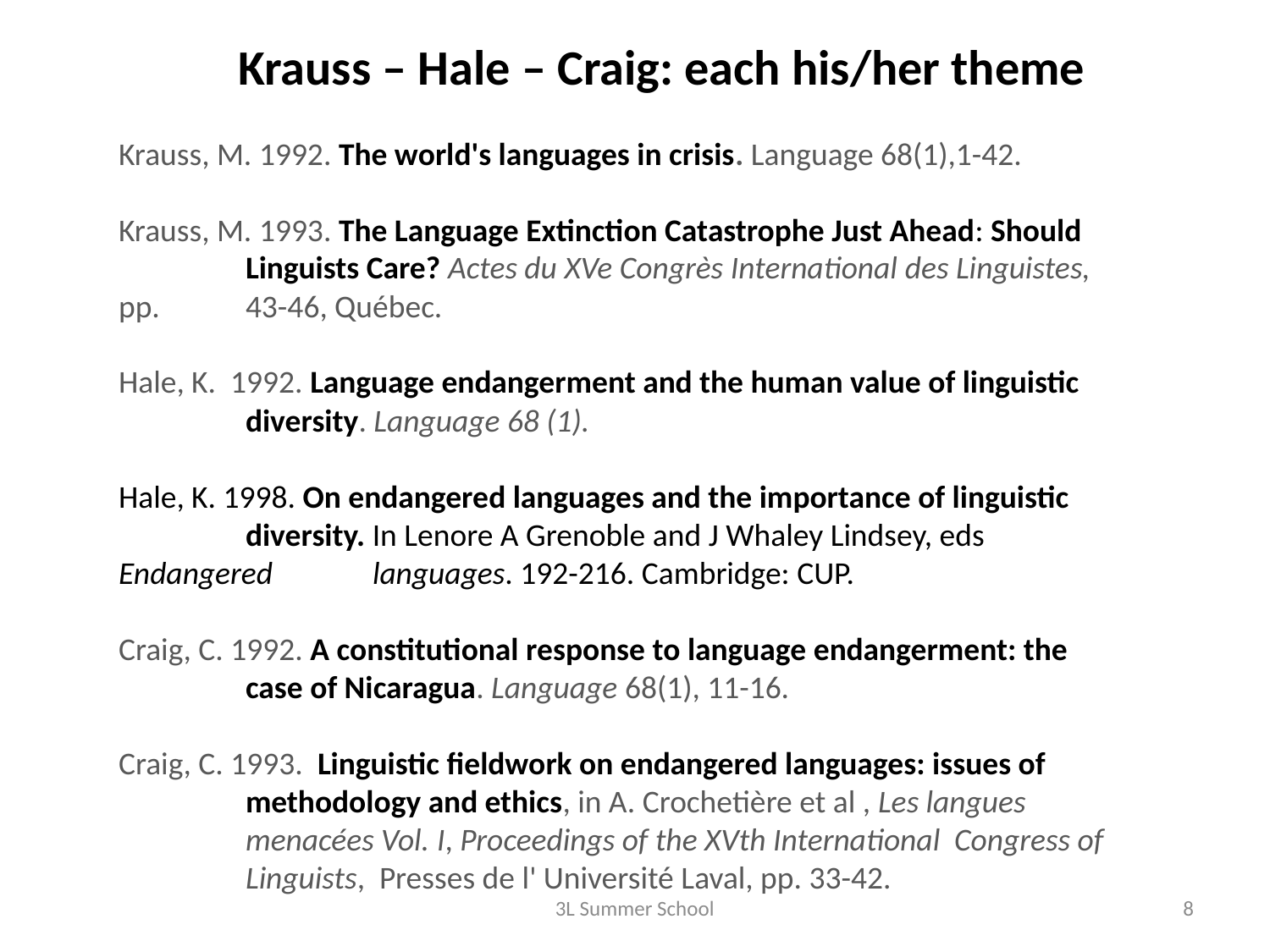

# Krauss – Hale – Craig: each his/her theme
Krauss, M. 1992. The world's languages in crisis. Language 68(1),1-42.

Krauss, M. 1993. The Language Extinction Catastrophe Just Ahead: Should 	Linguists Care? Actes du XVe Congrès International des Linguistes, pp. 	43-46, Québec.

Hale, K.  1992. Language endangerment and the human value of linguistic 	diversity. Language 68 (1).

Hale, K. 1998. On endangered languages and the importance of linguistic 	diversity. In Lenore A Grenoble and J Whaley Lindsey, eds Endangered 	languages. 192-216. Cambridge: CUP.

Craig, C. 1992. A constitutional response to language endangerment: the 	case of Nicaragua. Language 68(1), 11-16.

Craig, C. 1993.  Linguistic fieldwork on endangered languages: issues of 	methodology and ethics, in A. Crochetière et al , Les langues 	menacées Vol. I, Proceedings of the XVth International  Congress of 	Linguists,  Presses de l' Université Laval, pp. 33-42.
3L Summer School
8